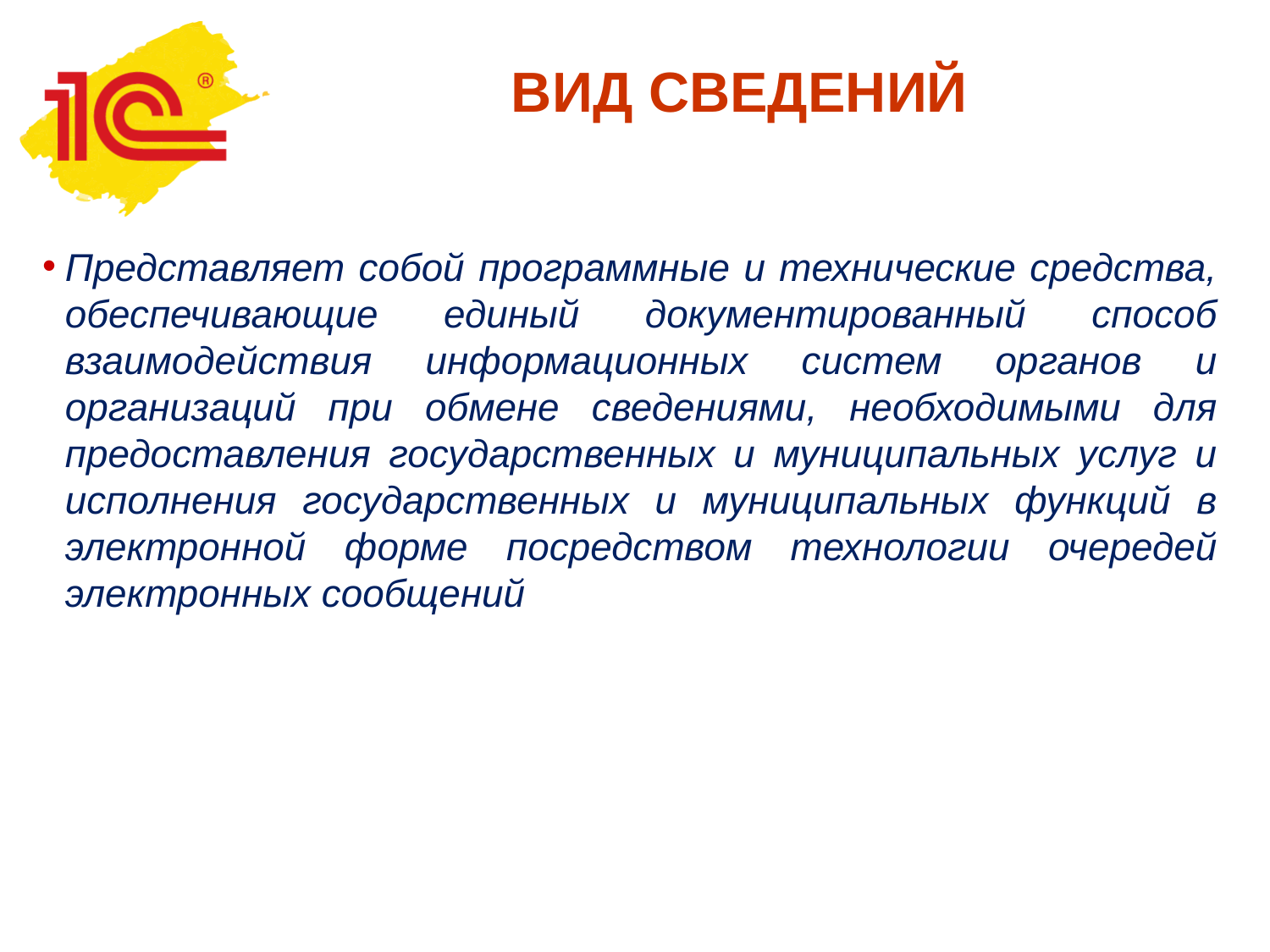

# ВИД СВЕДЕНИЙ
Представляет собой программные и технические средства, обеспечивающие единый документированный способ взаимодействия информационных систем органов и организаций при обмене сведениями, необходимыми для предоставления государственных и муниципальных услуг и исполнения государственных и муниципальных функций в электронной форме посредством технологии очередей электронных сообщений